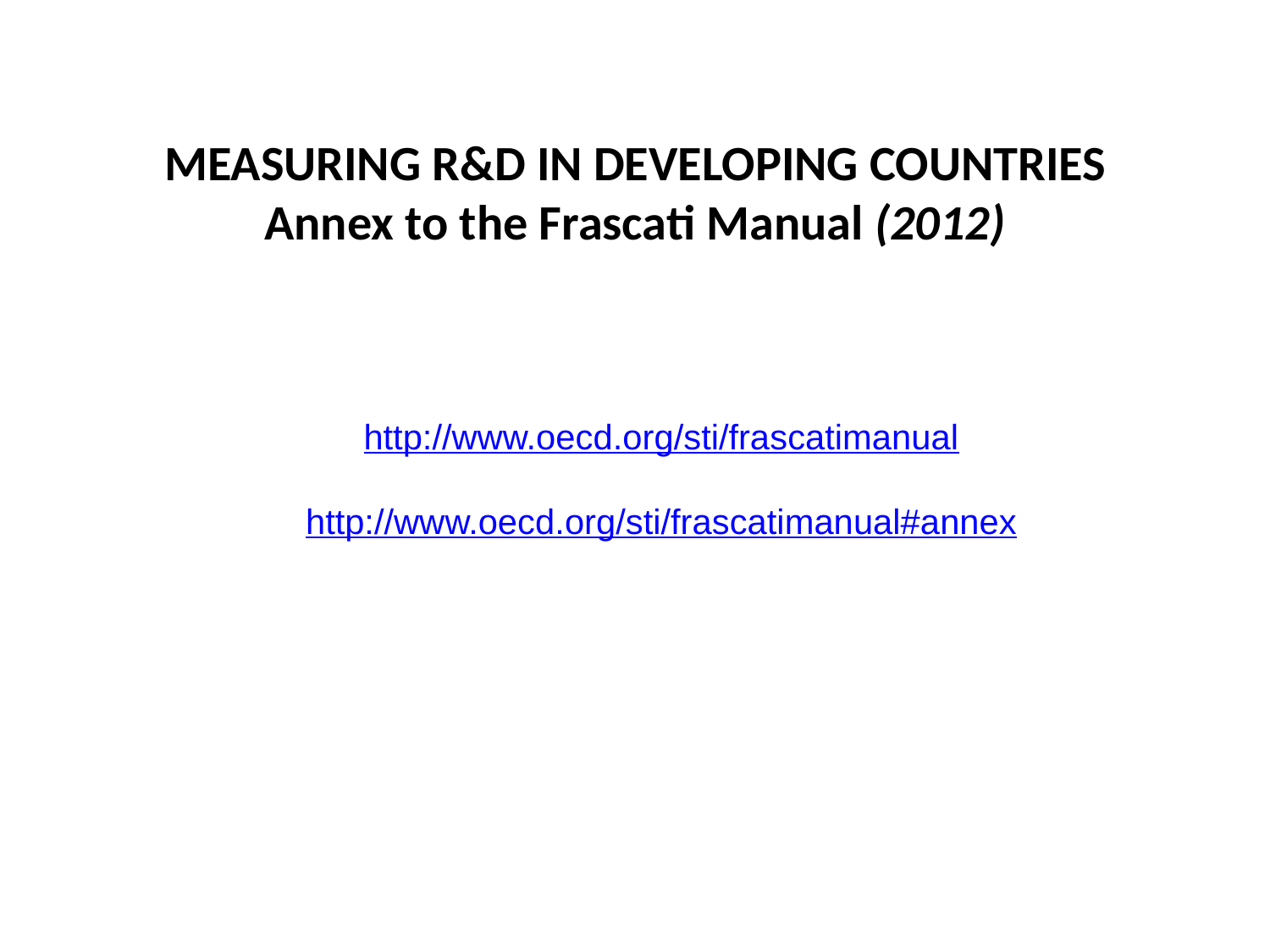

# MEASURING R&D IN DEVELOPING COUNTRIES Annex to the Frascati Manual (2012)

http://www.oecd.org/sti/frascatimanual

http://www.oecd.org/sti/frascatimanual#annex